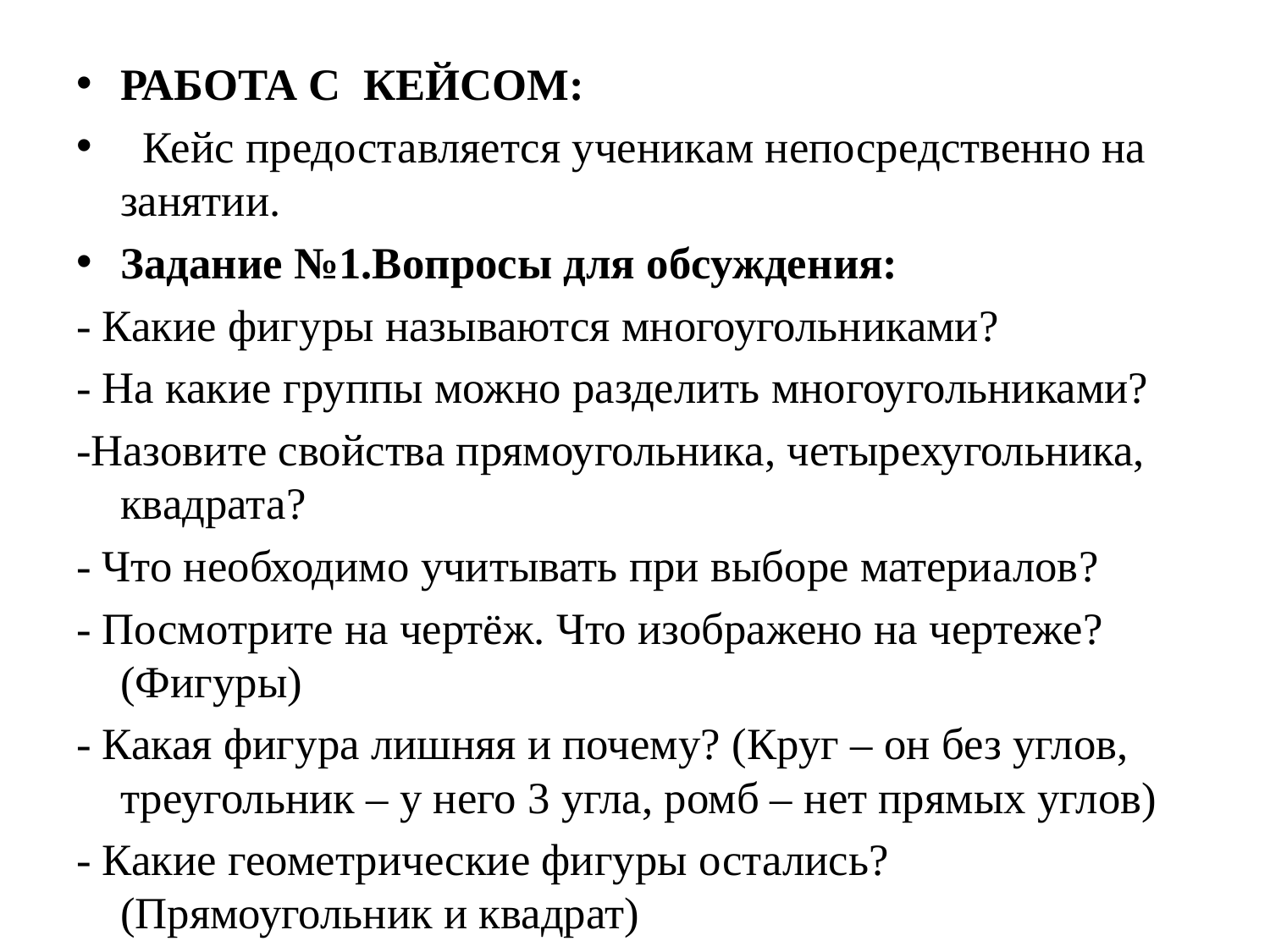

РАБОТА С  КЕЙСОМ:
  Кейс предоставляется ученикам непосредственно на занятии.
Задание №1.Вопросы для обсуждения:
- Какие фигуры называются многоугольниками?
- На какие группы можно разделить многоугольниками?
-Назовите свойства прямоугольника, четырехугольника, квадрата?
- Что необходимо учитывать при выборе материалов?
- Посмотрите на чертёж. Что изображено на чертеже? (Фигуры)
- Какая фигура лишняя и почему? (Круг – он без углов, треугольник – у него 3 угла, ромб – нет прямых углов)
- Какие геометрические фигуры остались? (Прямоугольник и квадрат)